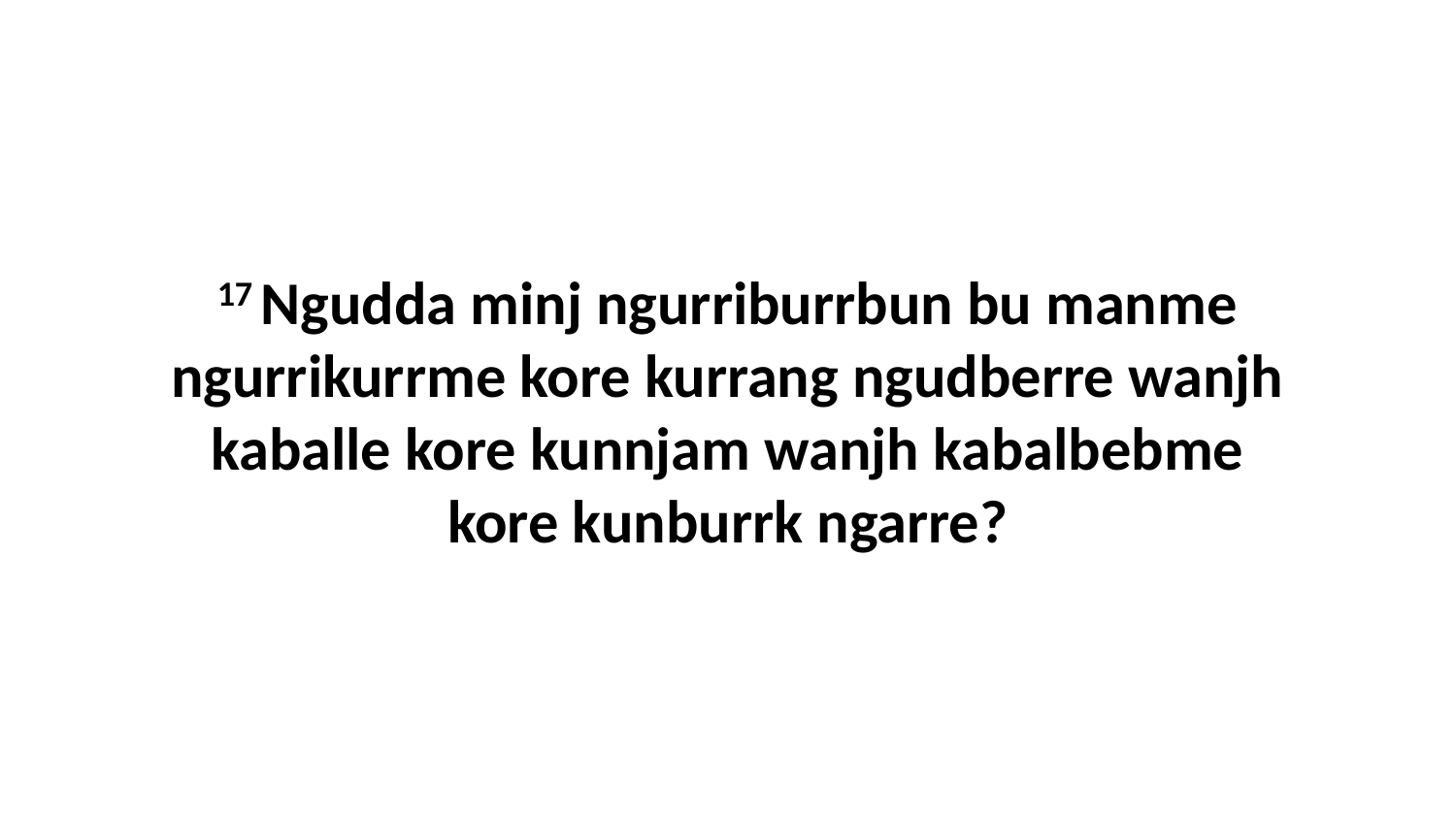

17 Ngudda minj ngurriburrbun bu manme ngurrikurrme kore kurrang ngudberre wanjh kaballe kore kunnjam wanjh kabalbebme kore kunburrk ngarre?